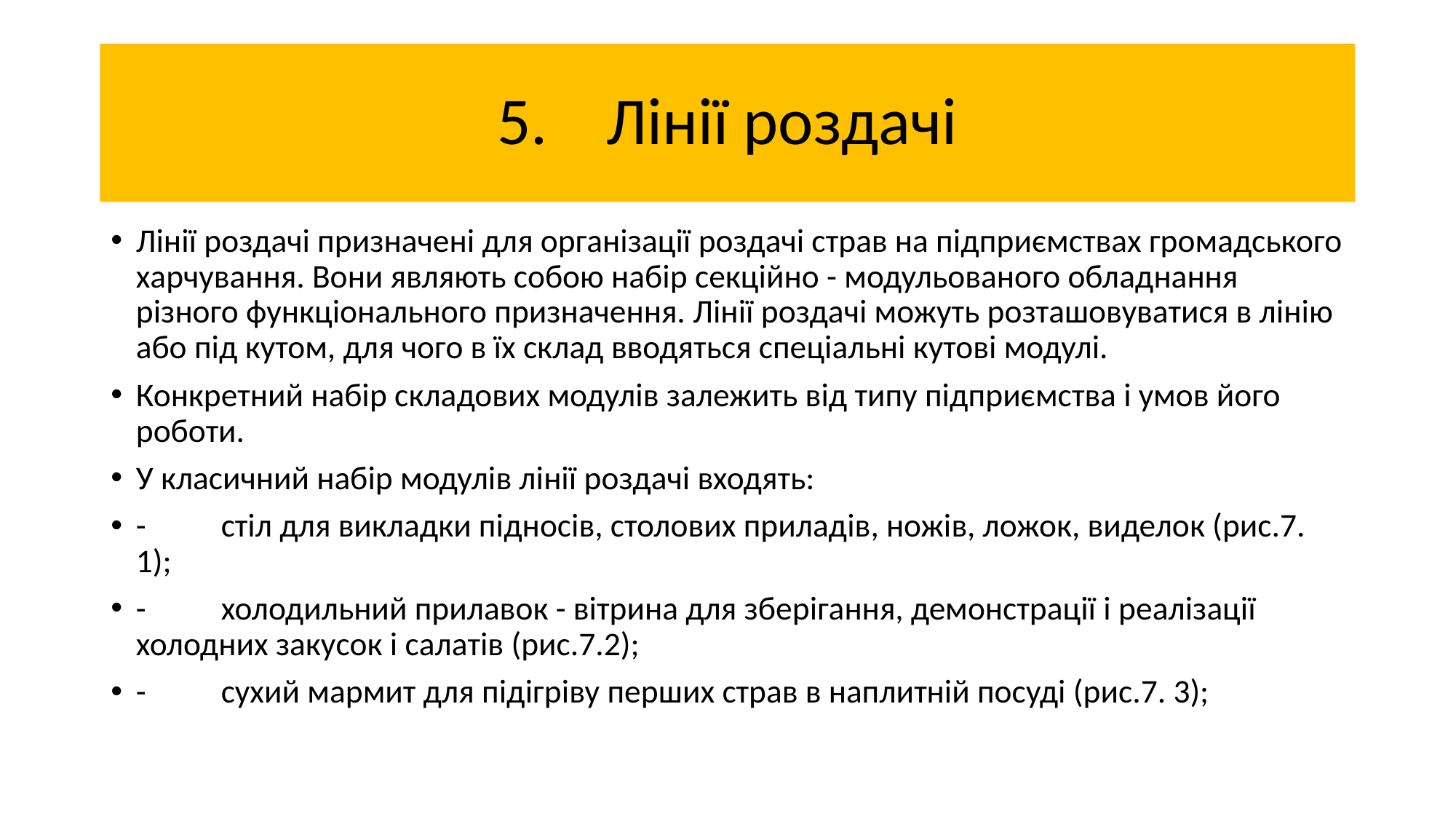

# 5.	Лінії роздачі
Лінії роздачі призначені для організації роздачі страв на підприємствах громадського харчування. Вони являють собою набір секційно - модульованого обладнання різного функціонального призначення. Лінії роздачі можуть розташовуватися в лінію або під кутом, для чого в їх склад вводяться спеціальні кутові модулі.
Конкретний набір складових модулів залежить від типу підприємства і умов його роботи.
У класичний набір модулів лінії роздачі входять:
-	стіл для викладки підносів, столових приладів, ножів, ложок, виделок (рис.7. 1);
-	холодильний прилавок - вітрина для зберігання, демонстрації і реалізації холодних закусок і салатів (рис.7.2);
-	сухий мармит для підігріву перших страв в наплитній посуді (рис.7. 3);